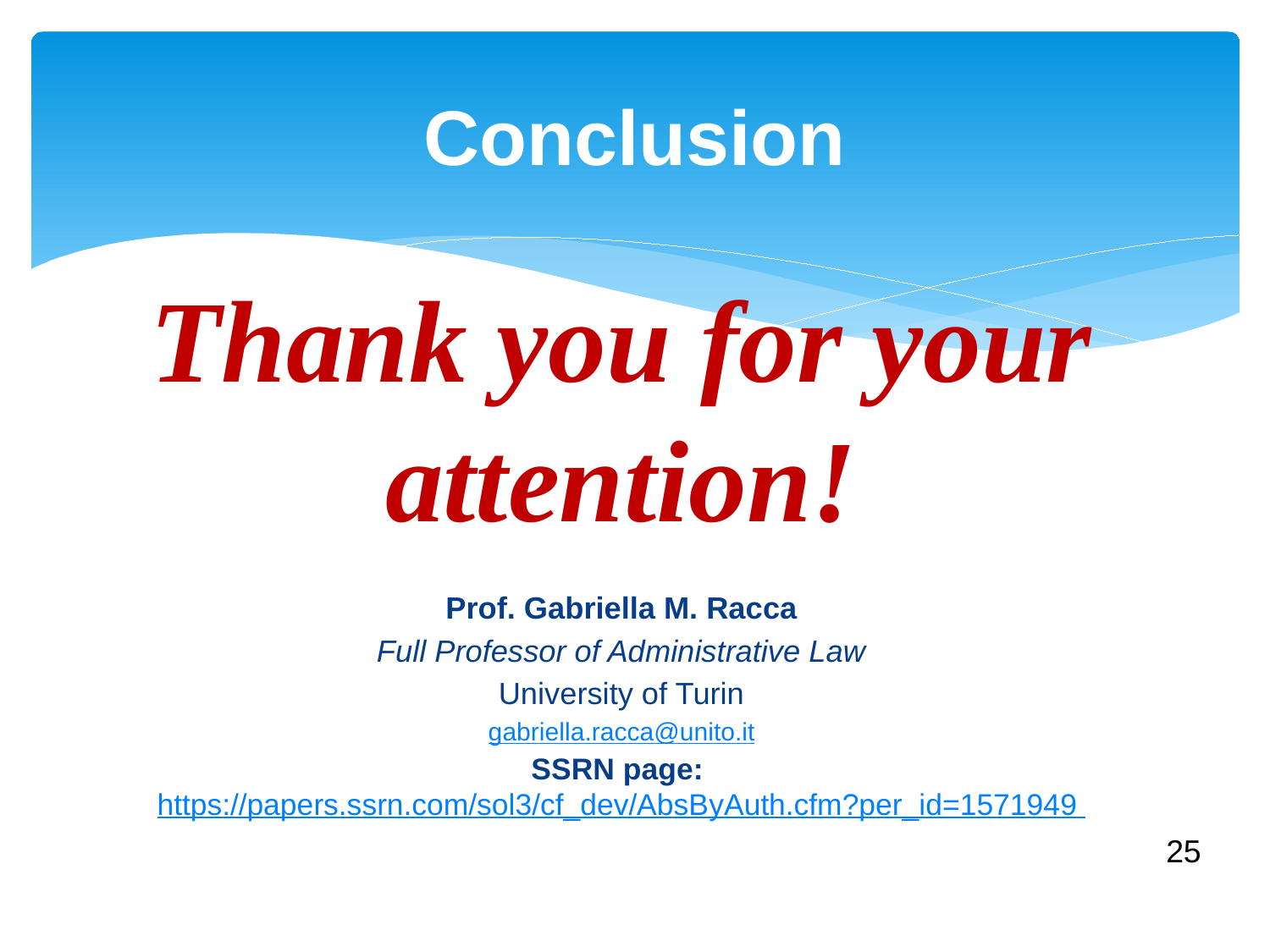

# Conclusion
Thank you for your attention!
Prof. Gabriella M. Racca
Full Professor of Administrative Law
University of Turin
gabriella.racca@unito.it

SSRN page:
https://papers.ssrn.com/sol3/cf_dev/AbsByAuth.cfm?per_id=1571949